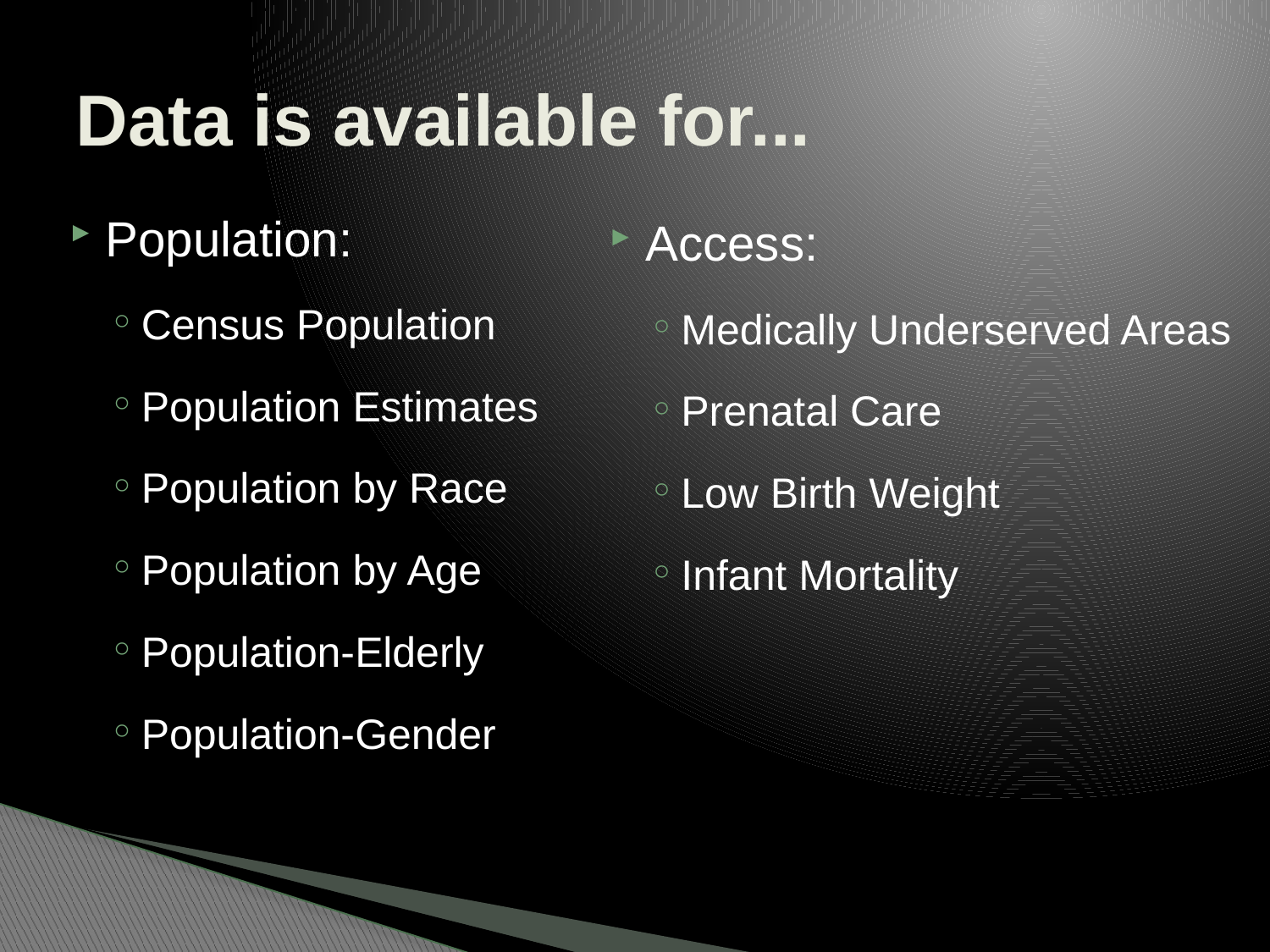

# Data is available for...
Population:
Census Population
Population Estimates
Population by Race
Population by Age
Population-Elderly
Population-Gender

Access:
Medically Underserved Areas
Prenatal Care
Low Birth Weight
Infant Mortality